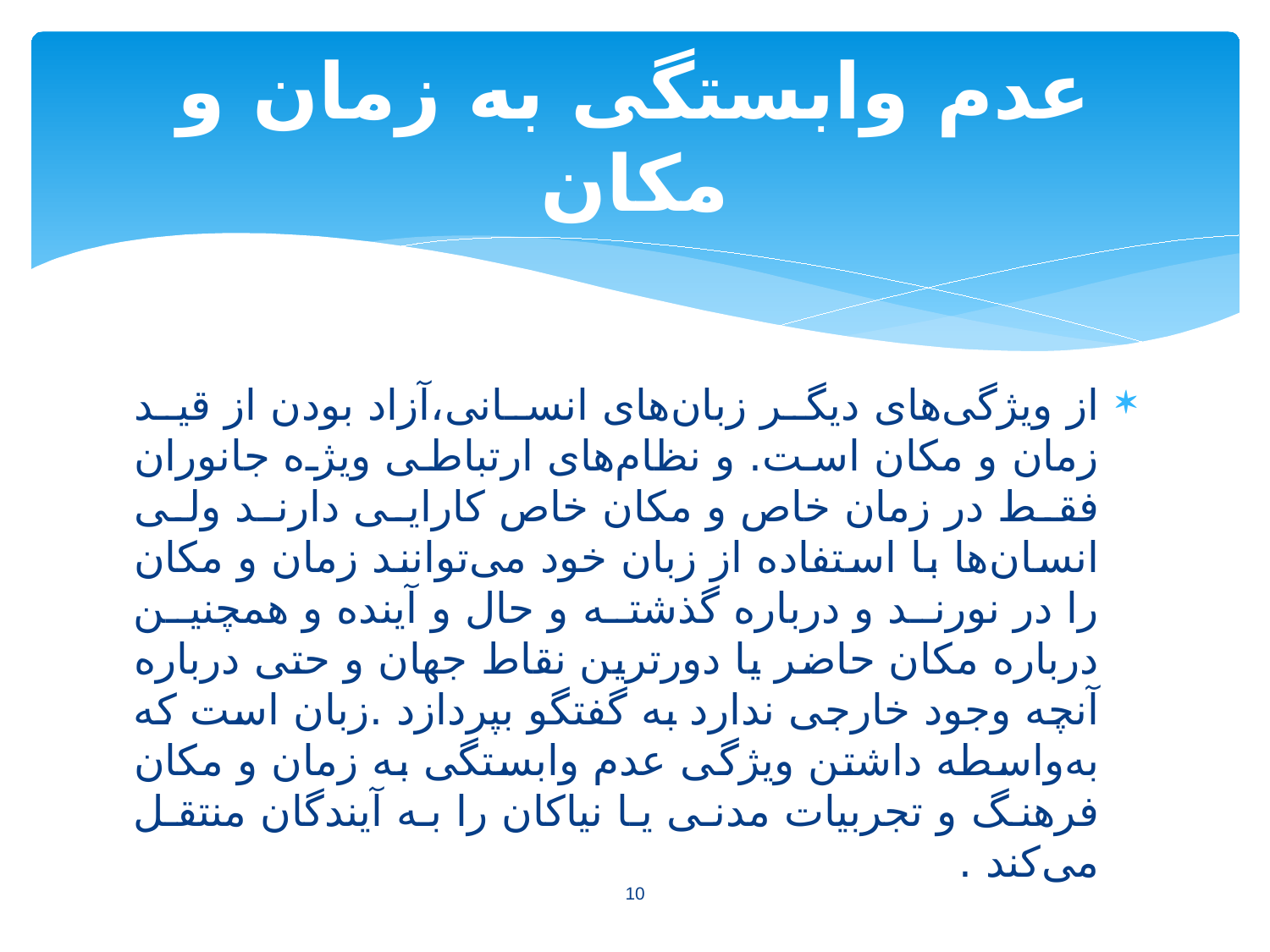

# عدم وابستگی به زمان و مکان
از ویژگی‌های دیگر زبان‌های انسانی،آزاد بودن از قید زمان و مکان است. و نظام‌های ارتباطی ویژه جانوران فقط در زمان خاص و مکان خاص کارایی دارند ولی انسان‌ها با استفاده از زبان خود می‌توانند زمان و مکان را در نورند و درباره گذشته و حال و آینده و همچنین درباره مکان حاضر یا دورترین نقاط جهان و حتی درباره آنچه وجود خارجی ندارد به گفتگو بپردازد .زبان است که به‌واسطه داشتن ویژگی عدم وابستگی به زمان و مکان فرهنگ و تجربیات مدنی یا نیاکان را به آیندگان منتقل می‌کند .

10